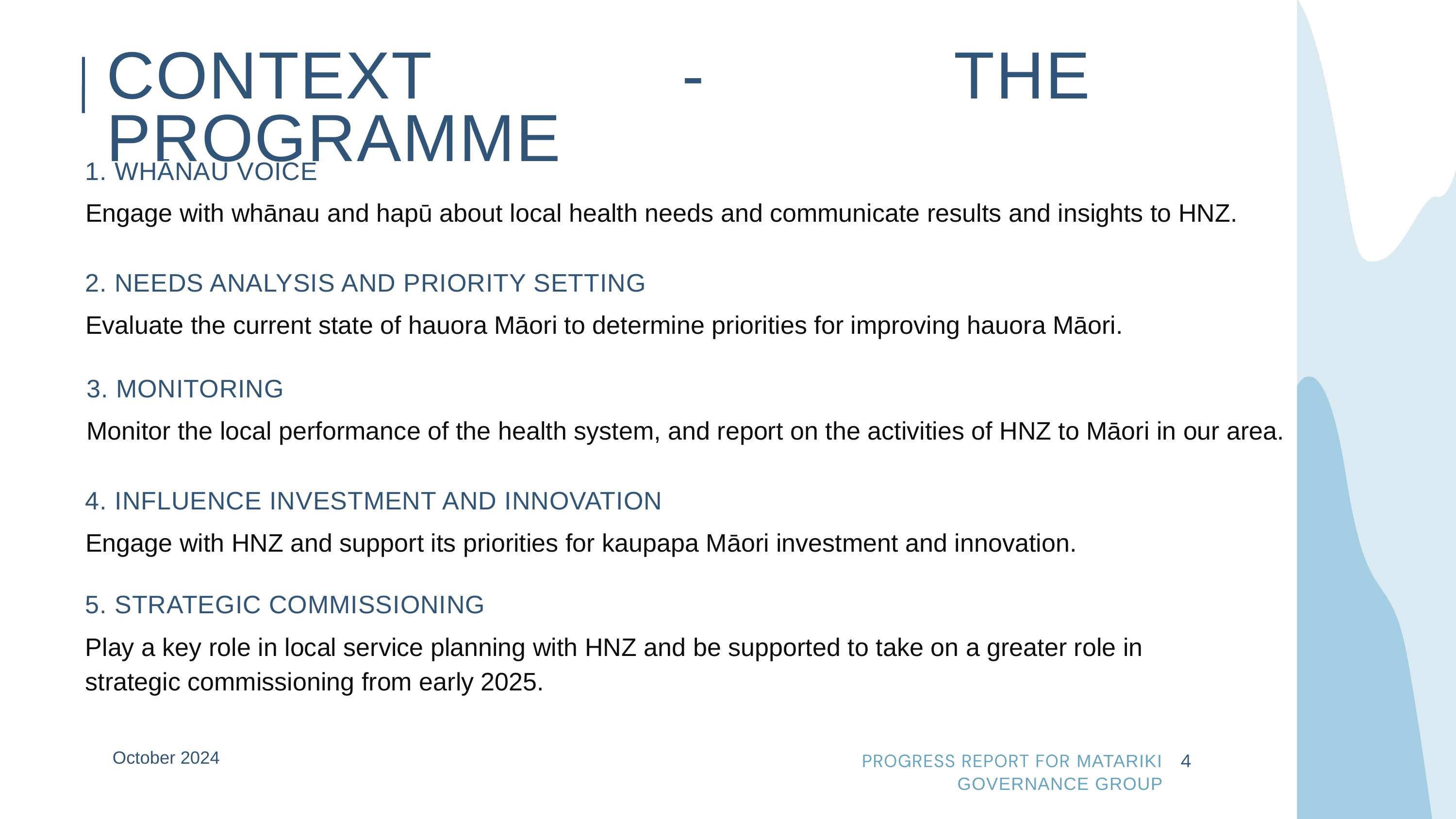

CONTEXT - THE PROGRAMME

1. WHĀNAU VOICE
Engage with whānau and hapū about local health needs and communicate results and insights to HNZ.
2. NEEDS ANALYSIS AND PRIORITY SETTING
Evaluate the current state of hauora Māori to determine priorities for improving hauora Māori.

3. MONITORING
Monitor the local performance of the health system, and report on the activities of HNZ to Māori in our area.
4. INFLUENCE INVESTMENT AND INNOVATION
Engage with HNZ and support its priorities for kaupapa Māori investment and innovation.
5. STRATEGIC COMMISSIONING
Play a key role in local service planning with HNZ and be supported to take on a greater role in strategic commissioning from early 2025.
October 2024
PROGRESS REPORT FOR MATARIKI GOVERNANCE GROUP
4